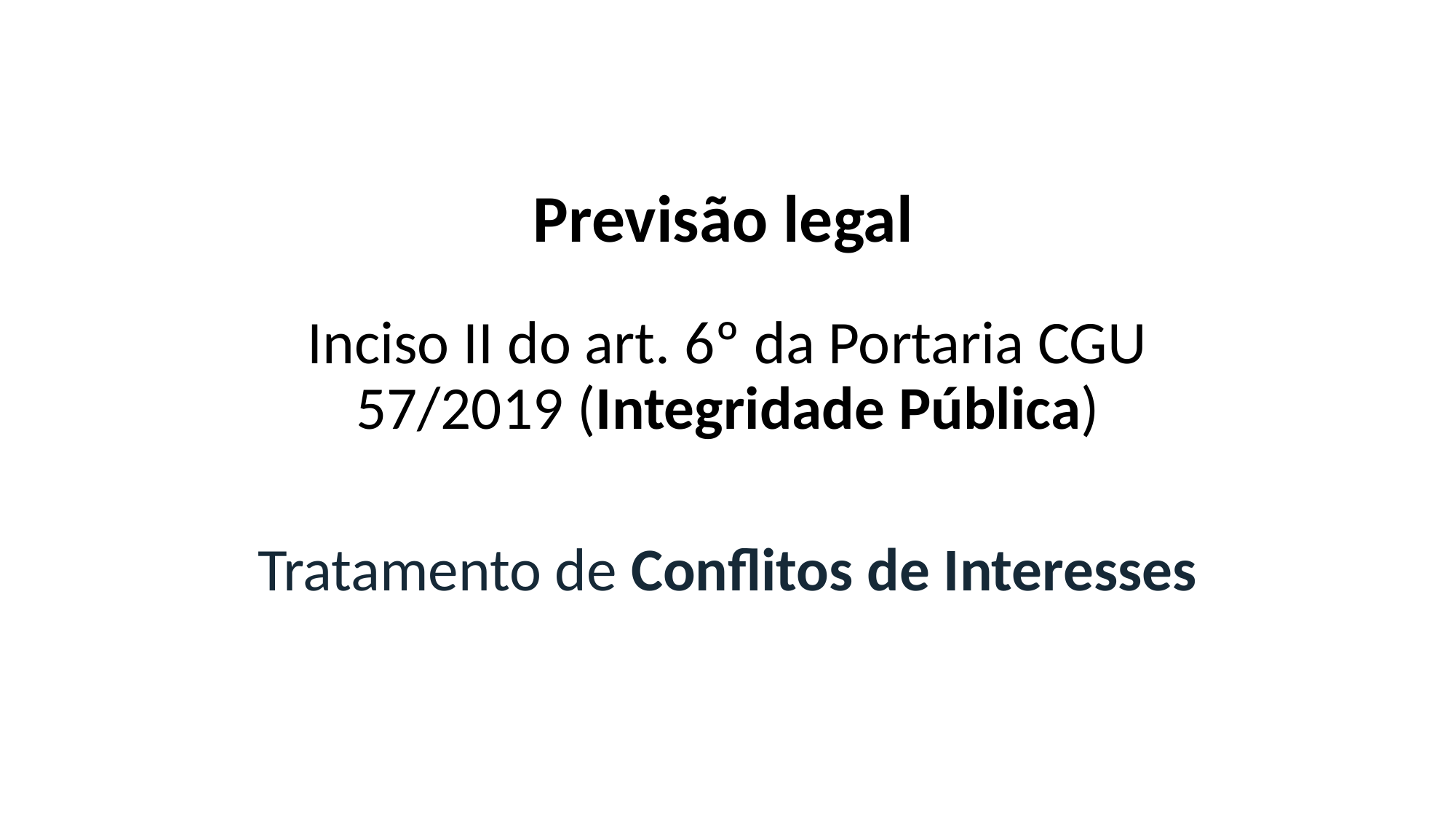

Previsão legal
Inciso II do art. 6º da Portaria CGU 57/2019 (Integridade Pública)

Tratamento de Conflitos de Interesses